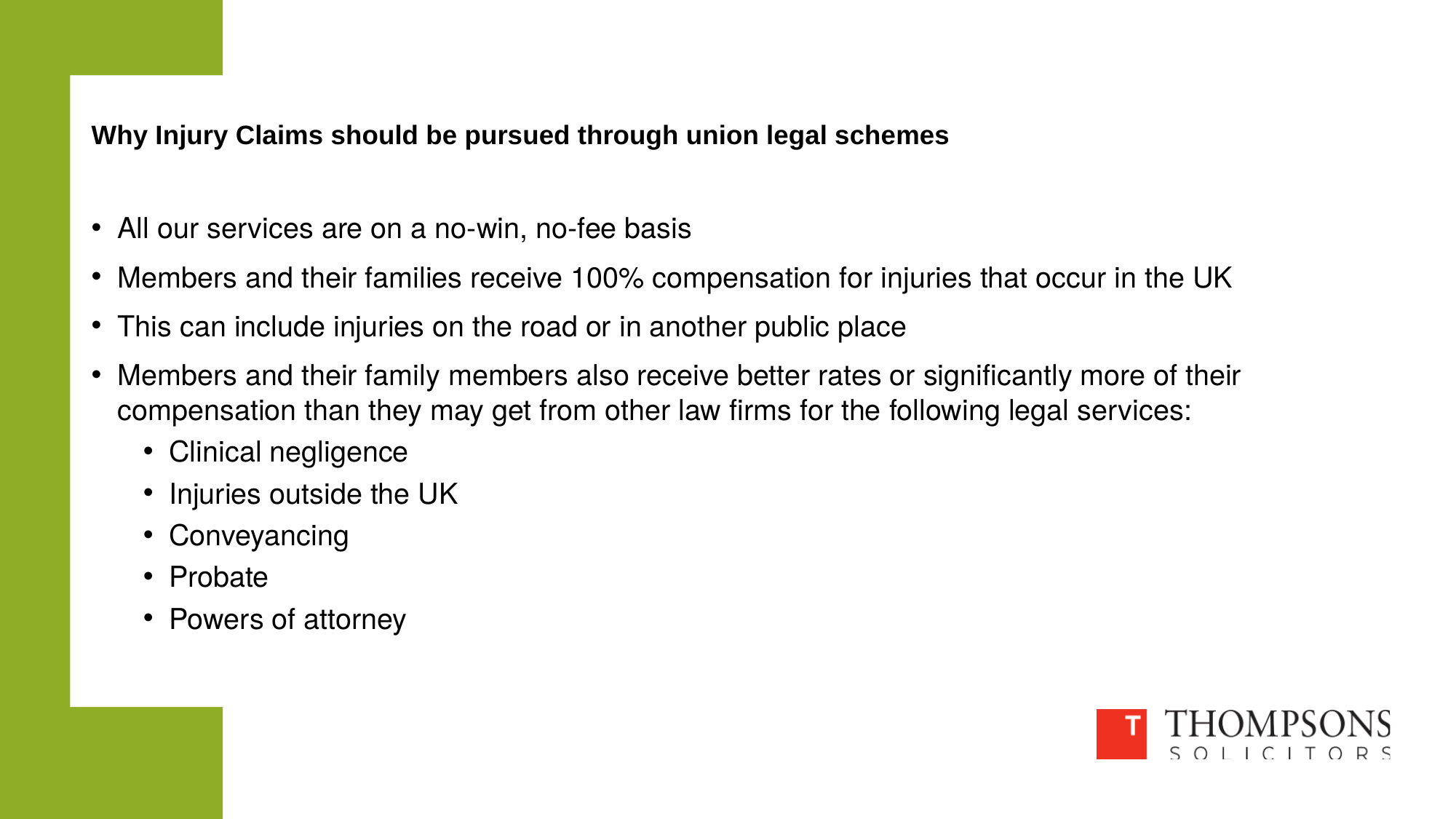

# Why Injury Claims should be pursued through union legal schemes
All our services are on a no-win, no-fee basis
Members and their families receive 100% compensation for injuries that occur in the UK
This can include injuries on the road or in another public place
Members and their family members also receive better rates or significantly more of their compensation than they may get from other law firms for the following legal services:
Clinical negligence
Injuries outside the UK
Conveyancing
Probate
Powers of attorney